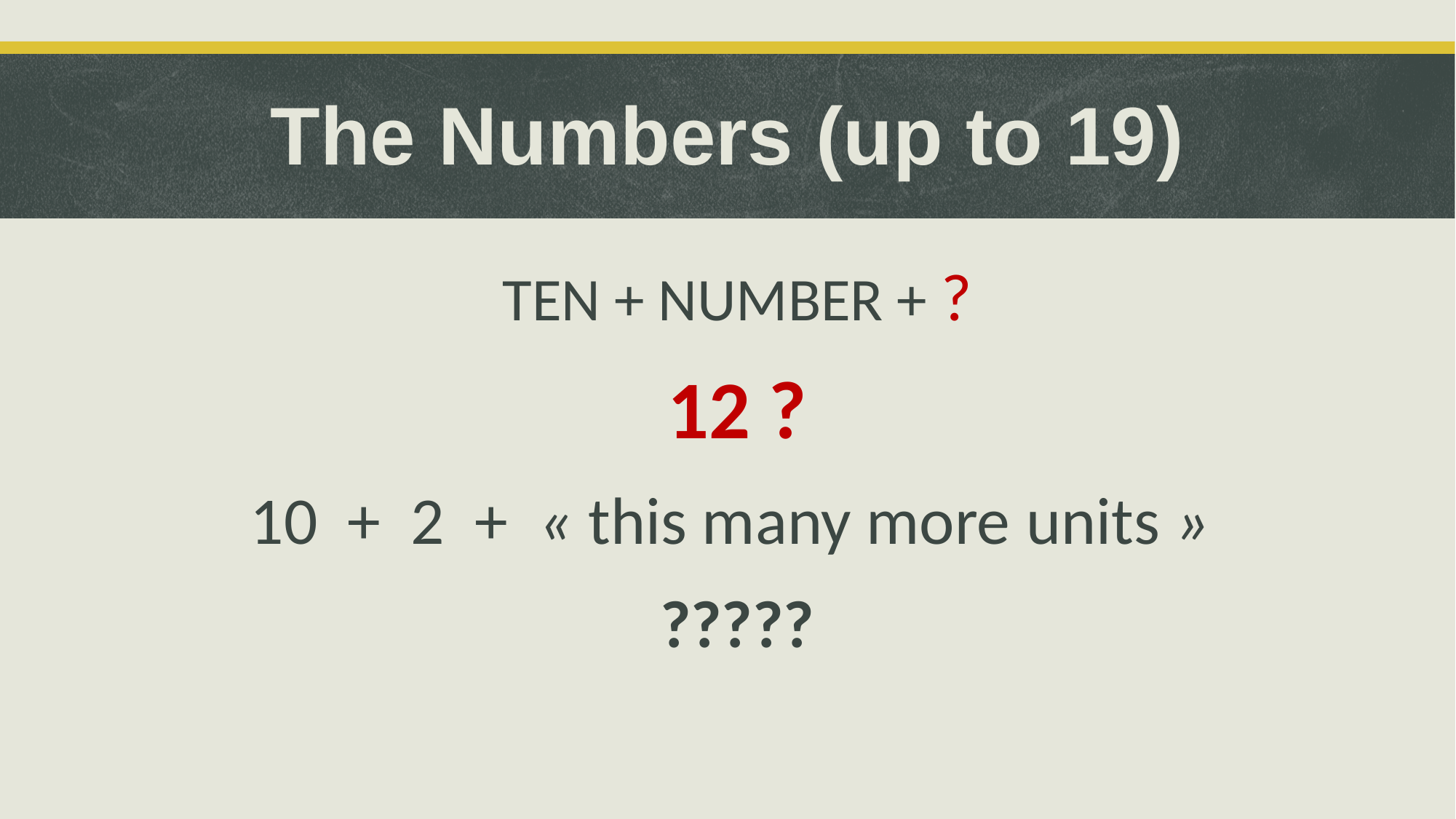

# The Numbers (up to 19)
TEN + NUMBER + ?
12 ?
10  +  2  +  « this many more units »
?????